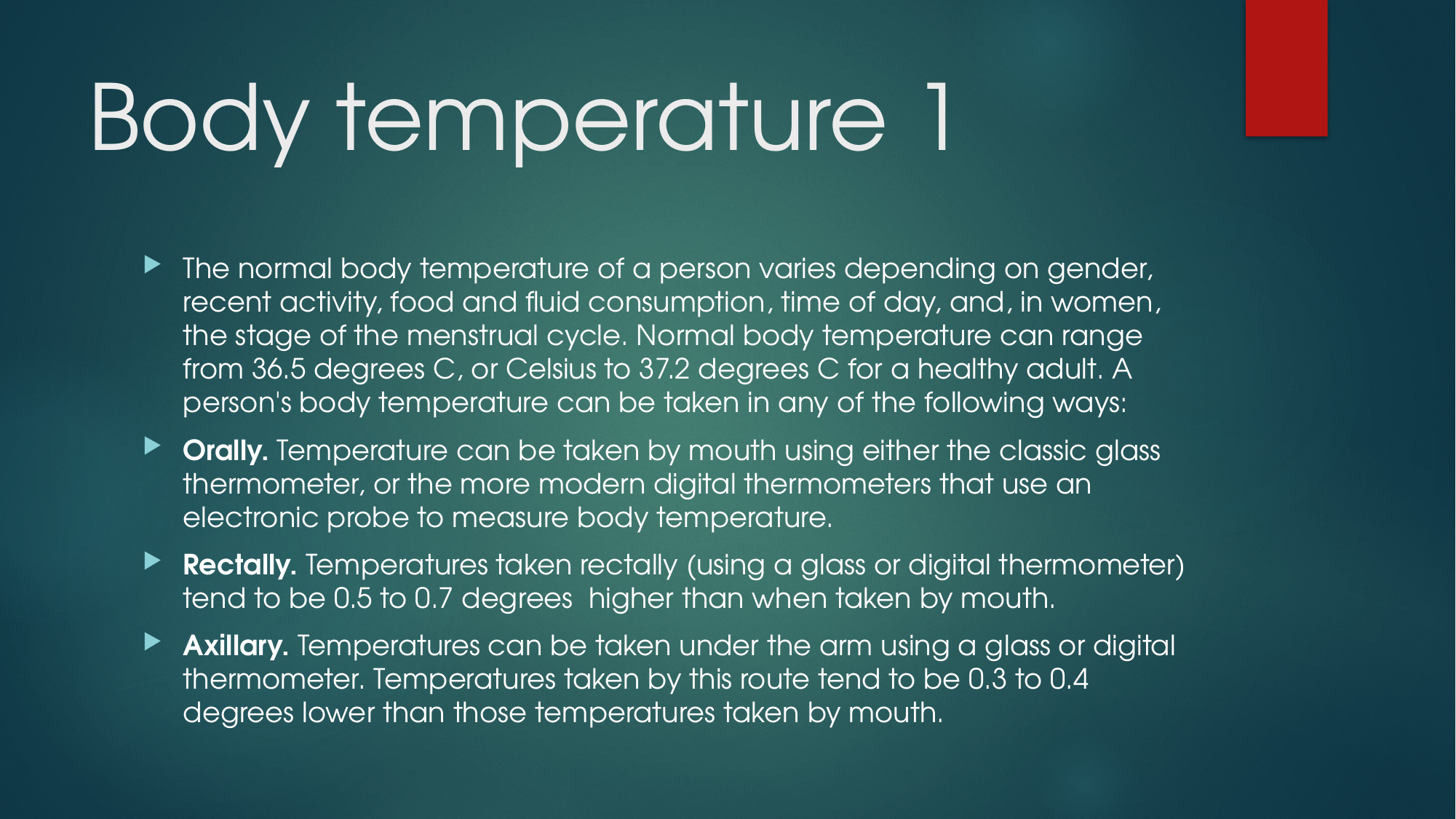

# Body temperature 1
The normal body temperature of a person varies depending on gender, recent activity, food and fluid consumption, time of day, and, in women, the stage of the menstrual cycle. Normal body temperature can range from 36.5 degrees C, or Celsius to 37.2 degrees C for a healthy adult. A person's body temperature can be taken in any of the following ways:
Orally. Temperature can be taken by mouth using either the classic glass thermometer, or the more modern digital thermometers that use an electronic probe to measure body temperature.
Rectally. Temperatures taken rectally (using a glass or digital thermometer) tend to be 0.5 to 0.7 degrees  higher than when taken by mouth.
Axillary. Temperatures can be taken under the arm using a glass or digital thermometer. Temperatures taken by this route tend to be 0.3 to 0.4 degrees lower than those temperatures taken by mouth.